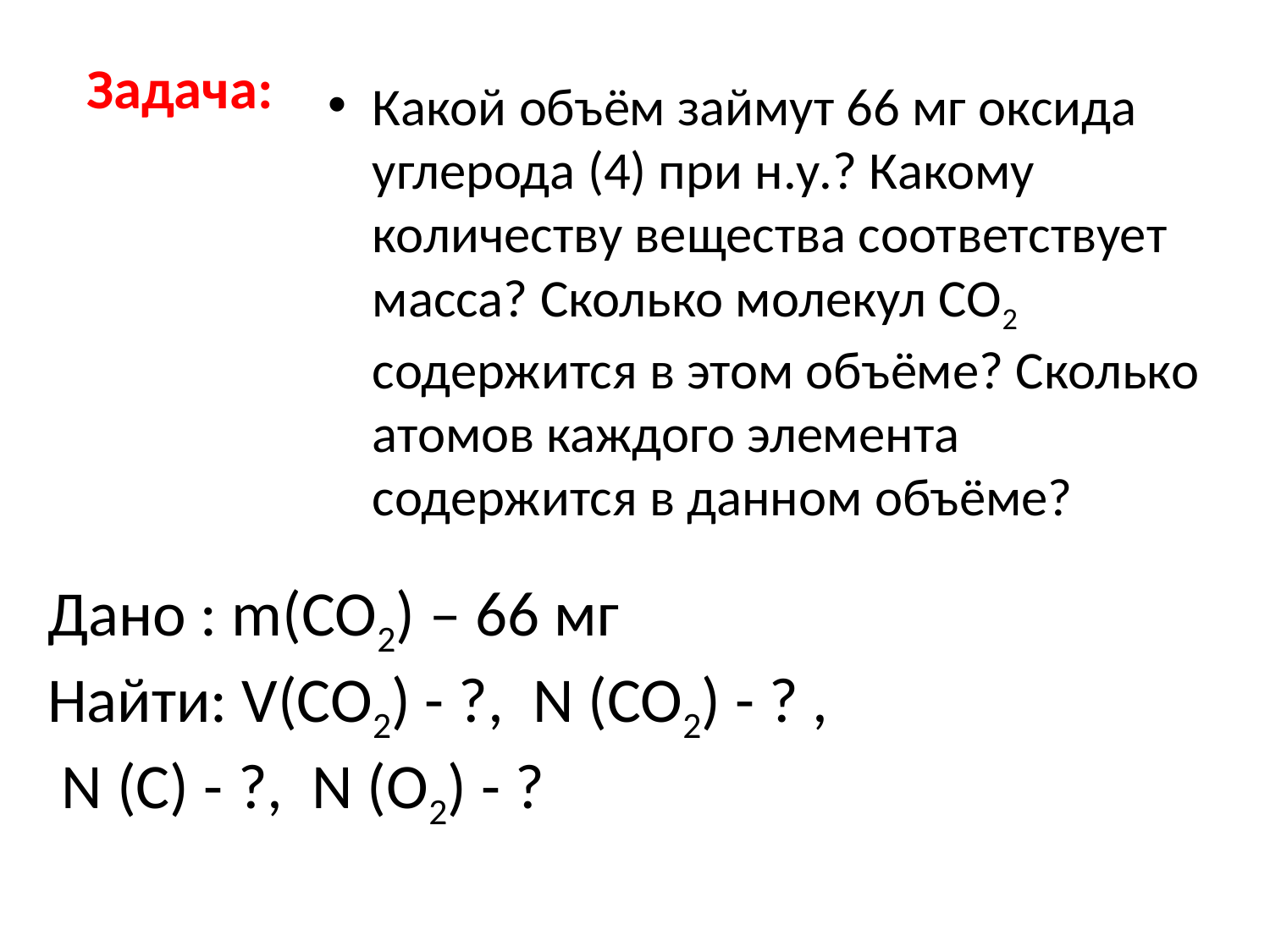

# Задача:
Какой объём займут 66 мг оксида углерода (4) при н.у.? Какому количеству вещества соответствует масса? Сколько молекул СО2 содержится в этом объёме? Сколько атомов каждого элемента содержится в данном объёме?
Дано : m(CO2) – 66 мг
Найти: V(CO2) - ?,  N (CO2) - ? ,
 N (C) - ?,  N (O2) - ?